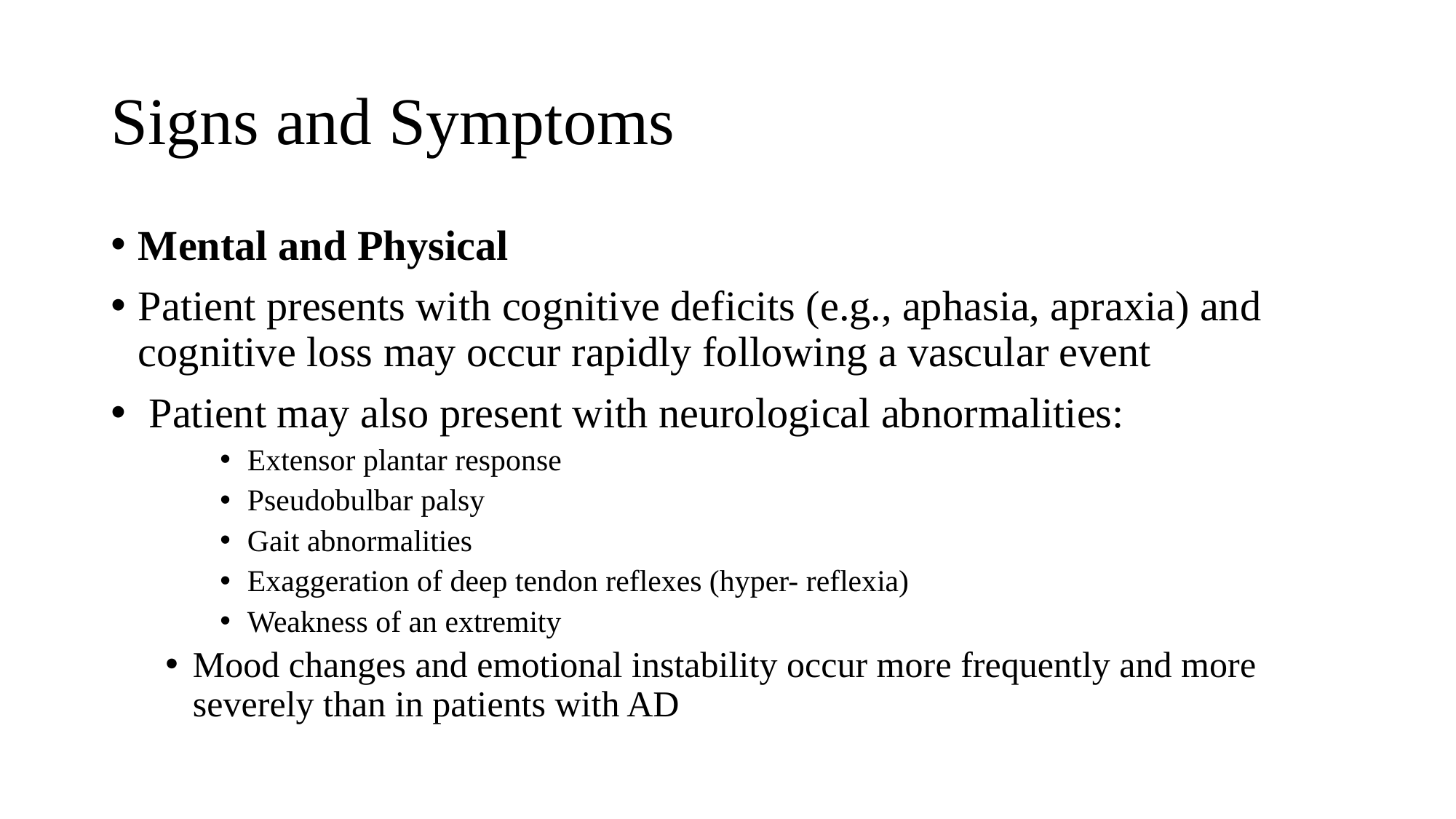

# Signs and Symptoms
Mental and Physical
Patient presents with cognitive deficits (e.g., aphasia, apraxia) and cognitive loss may occur rapidly following a vascular event
 Patient may also present with neurological abnormalities:
Extensor plantar response
Pseudobulbar palsy
Gait abnormalities
Exaggeration of deep tendon reflexes (hyper- reflexia)
Weakness of an extremity
Mood changes and emotional instability occur more frequently and more severely than in patients with AD